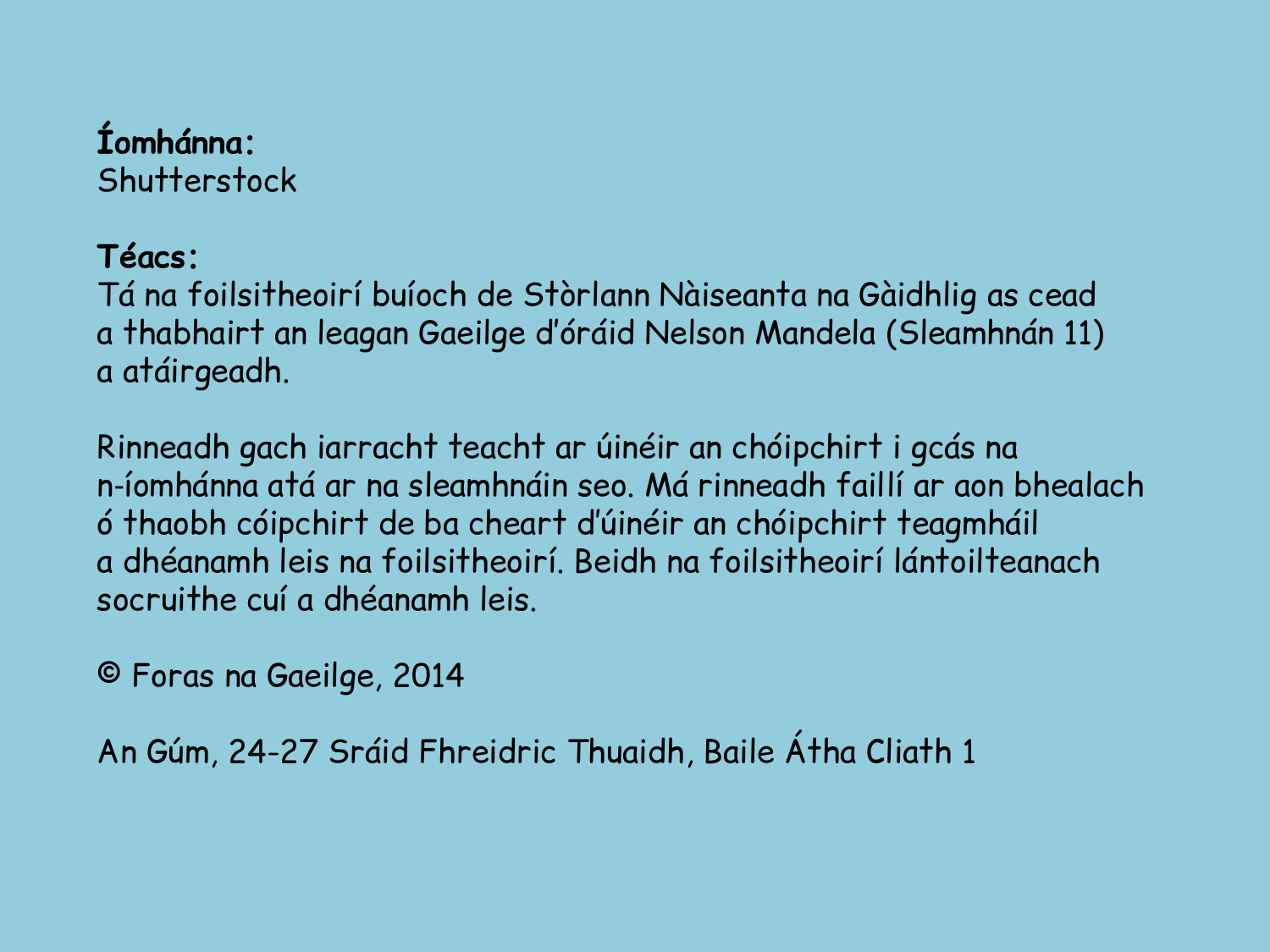

Íomhánna:
Shutterstock

Téacs:
Tá na foilsitheoirí buíoch de Stòrlann Nàiseanta na Gàidhlig as cead
a thabhairt an leagan Gaeilge d’óráid Nelson Mandela (Sleamhnán 11)
a atáirgeadh.

Rinneadh gach iarracht teacht ar úinéir an chóipchirt i gcás na n‑íomhánna atá ar na sleamhnáin seo. Má rinneadh faillí ar aon bhealach
ó thaobh cóipchirt de ba cheart d’úinéir an chóipchirt teagmháil
a dhéanamh leis na foilsitheoirí. Beidh na foilsitheoirí lántoilteanach socruithe cuí a dhéanamh leis.

© Foras na Gaeilge, 2014

An Gúm, 24-27 Sráid Fhreidric Thuaidh, Baile Átha Cliath 1